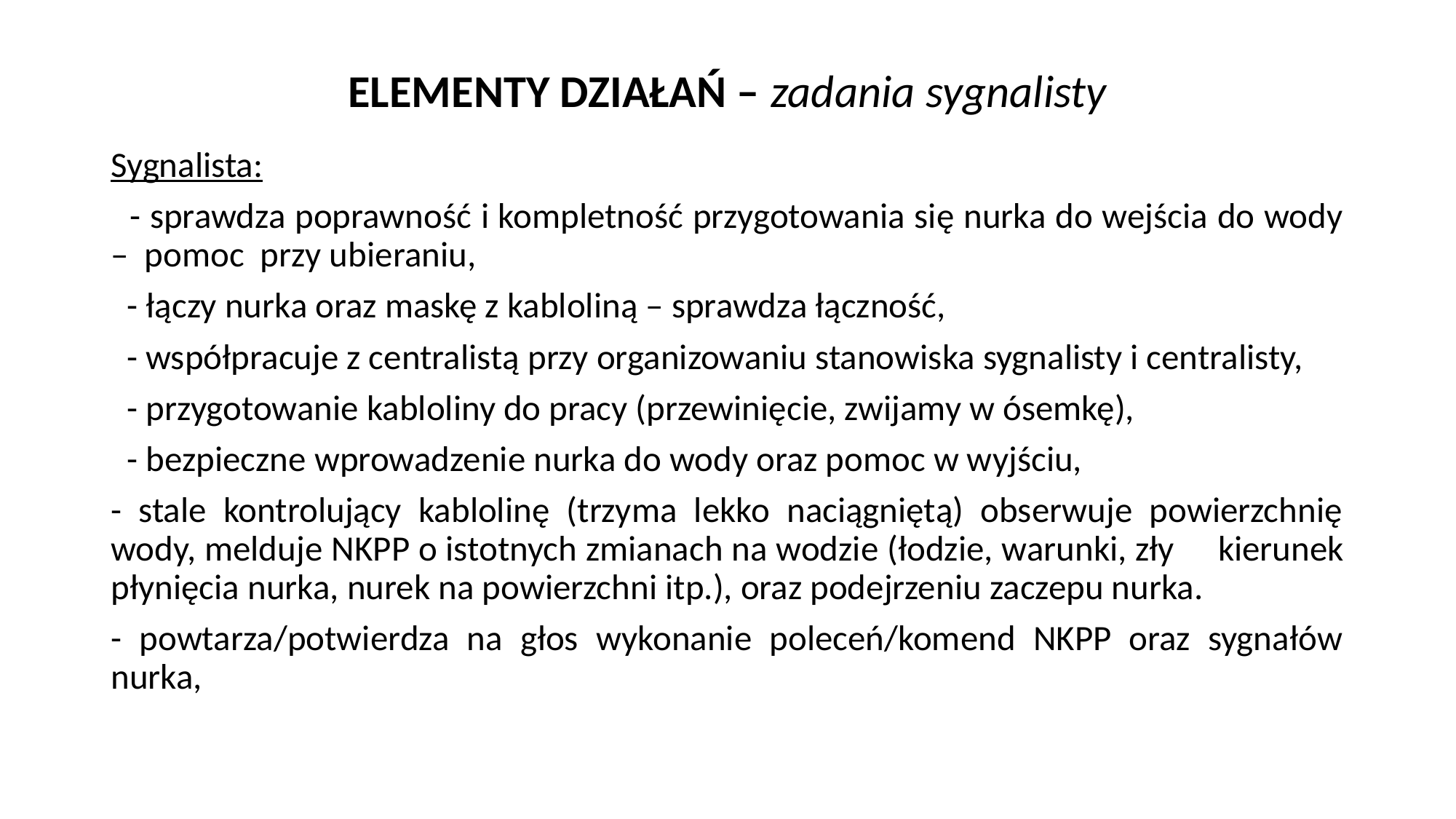

# ELEMENTY DZIAŁAŃ – zadania sygnalisty
Sygnalista:
  - sprawdza poprawność i kompletność przygotowania się nurka do wejścia do wody –  pomoc  przy ubieraniu,
  - łączy nurka oraz maskę z kabloliną – sprawdza łączność,
  - współpracuje z centralistą przy organizowaniu stanowiska sygnalisty i centralisty,
  - przygotowanie kabloliny do pracy (przewinięcie, zwijamy w ósemkę),
  - bezpieczne wprowadzenie nurka do wody oraz pomoc w wyjściu,
- stale kontrolujący kablolinę (trzyma lekko naciągniętą) obserwuje powierzchnię wody, melduje NKPP o istotnych zmianach na wodzie (łodzie, warunki, zły 	kierunek płynięcia nurka, nurek na powierzchni itp.), oraz podejrzeniu zaczepu nurka.
- powtarza/potwierdza na głos wykonanie poleceń/komend NKPP oraz sygnałów nurka,